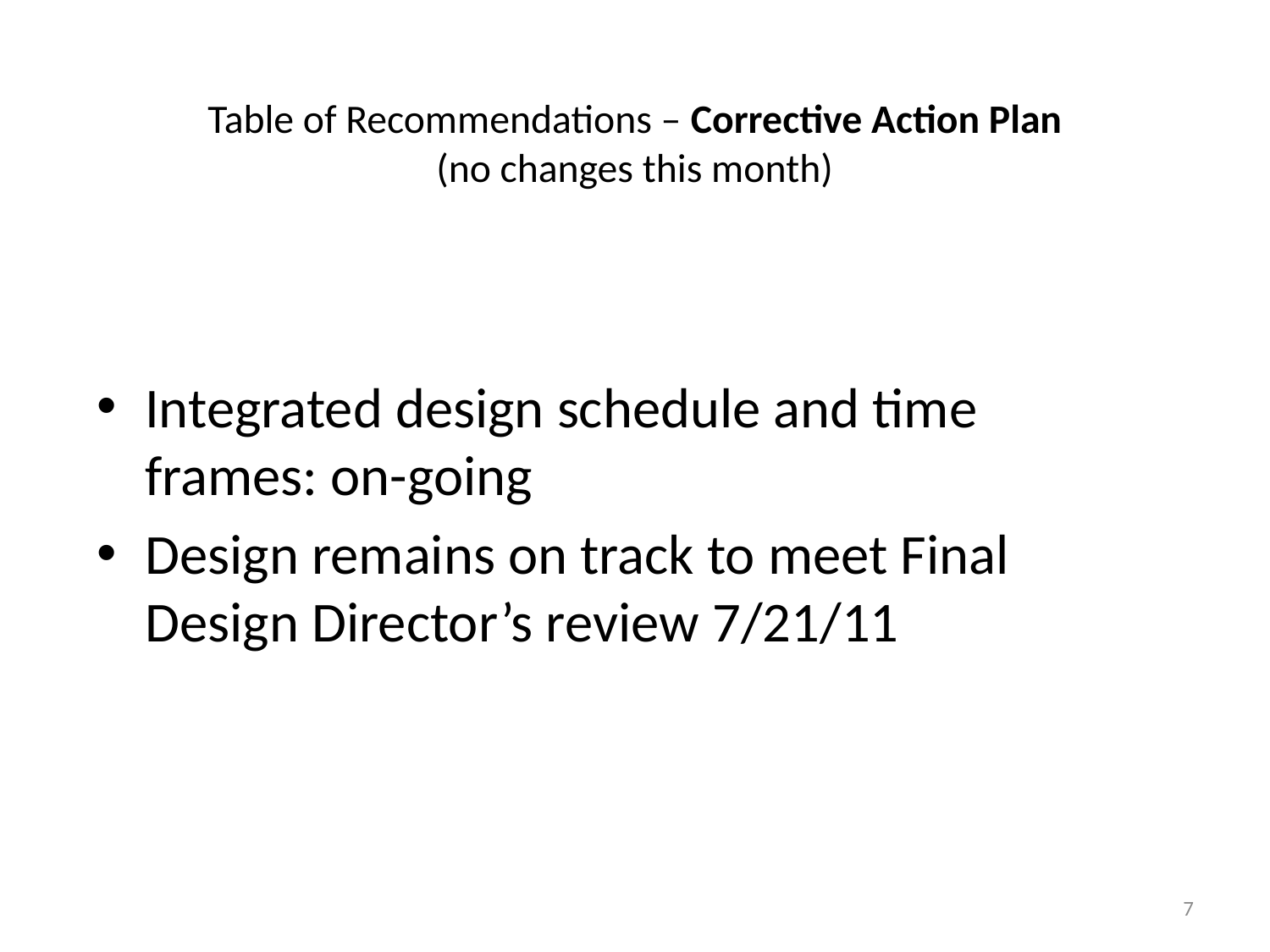

# Table of Recommendations – Corrective Action Plan (no changes this month)

Integrated design schedule and time frames: on-going
Design remains on track to meet Final Design Director’s review 7/21/11
7